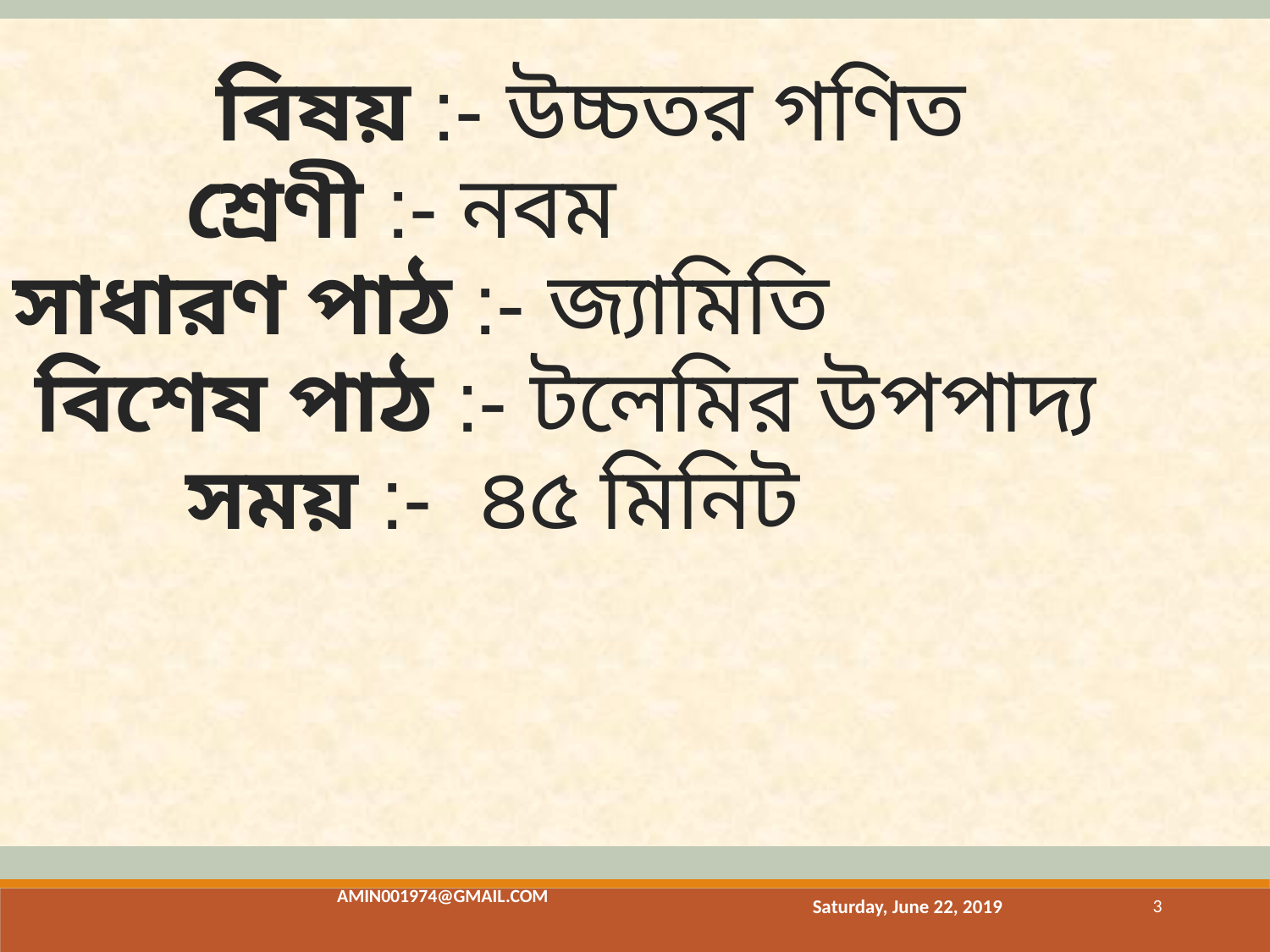

# বিষয় :- উচ্চতর গণিত শ্রেণী :- নবম সাধারণ পাঠ :- জ্যামিতি বিশেষ পাঠ :- টলেমির উপপাদ্য সময় :-  ৪৫ মিনিট
amin001974@gmail.com
Saturday, June 22, 2019
3